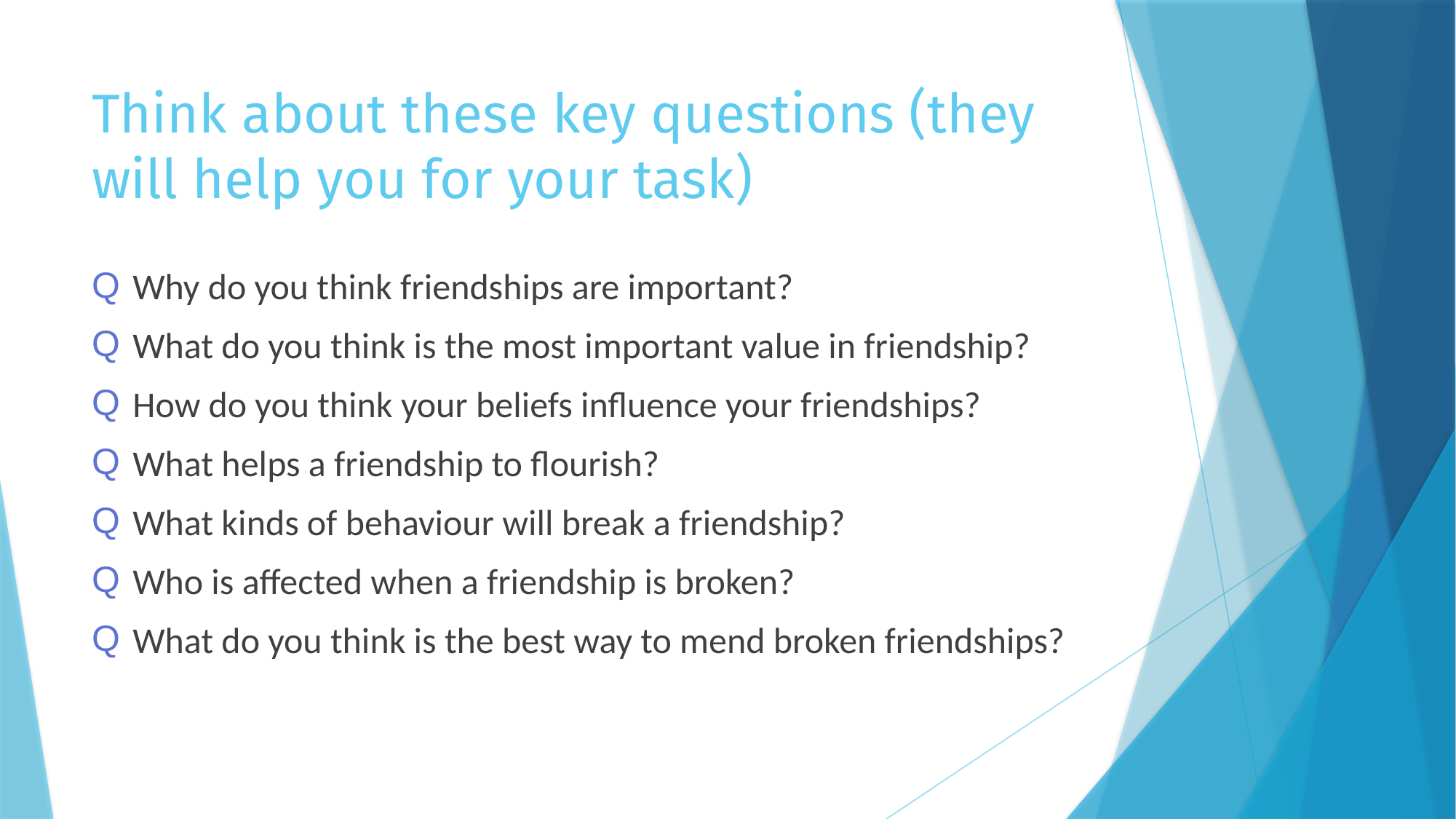

# Think about these key questions (they will help you for your task)
Why do you think friendships are important?
What do you think is the most important value in friendship?
How do you think your beliefs influence your friendships?
What helps a friendship to flourish?
What kinds of behaviour will break a friendship?
Who is affected when a friendship is broken?
What do you think is the best way to mend broken friendships?